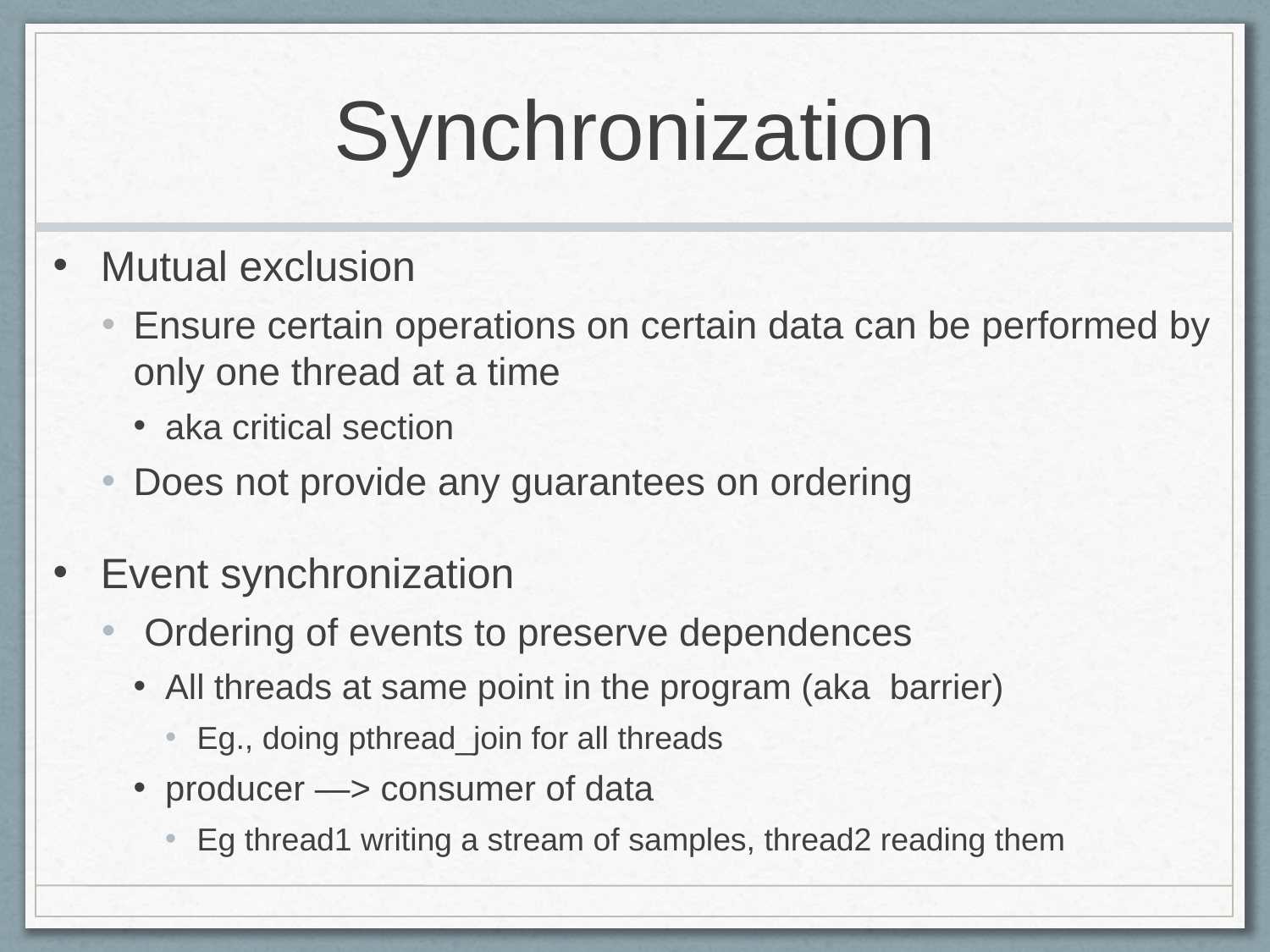

# Synchronization
Mutual exclusion
Ensure certain operations on certain data can be performed by only one thread at a time
aka critical section
Does not provide any guarantees on ordering
Event synchronization
 Ordering of events to preserve dependences
All threads at same point in the program (aka  barrier)
Eg., doing pthread_join for all threads
producer —> consumer of data
Eg thread1 writing a stream of samples, thread2 reading them